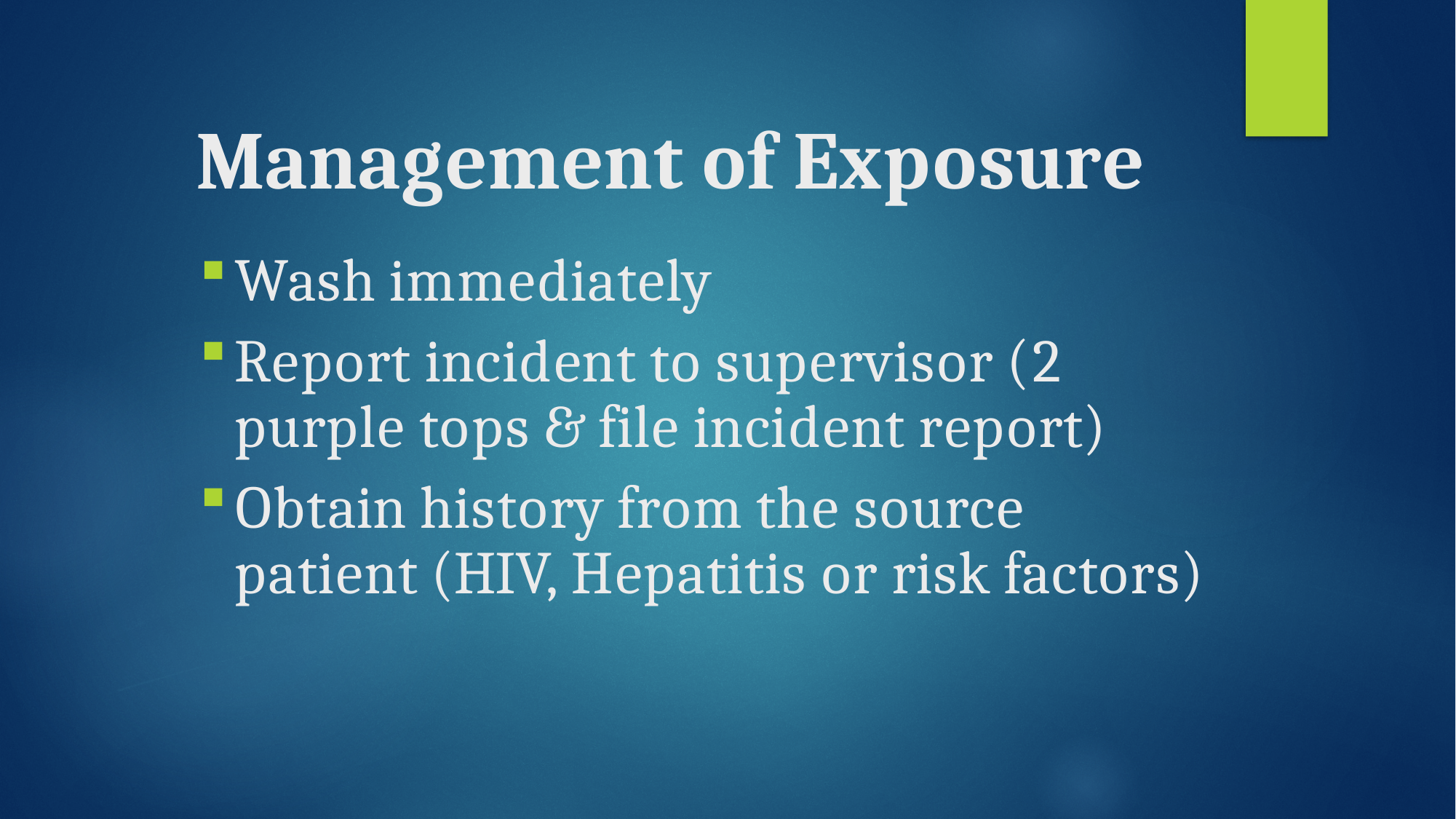

# Management of Exposure
Wash immediately
Report incident to supervisor (2 purple tops & file incident report)
Obtain history from the source patient (HIV, Hepatitis or risk factors)